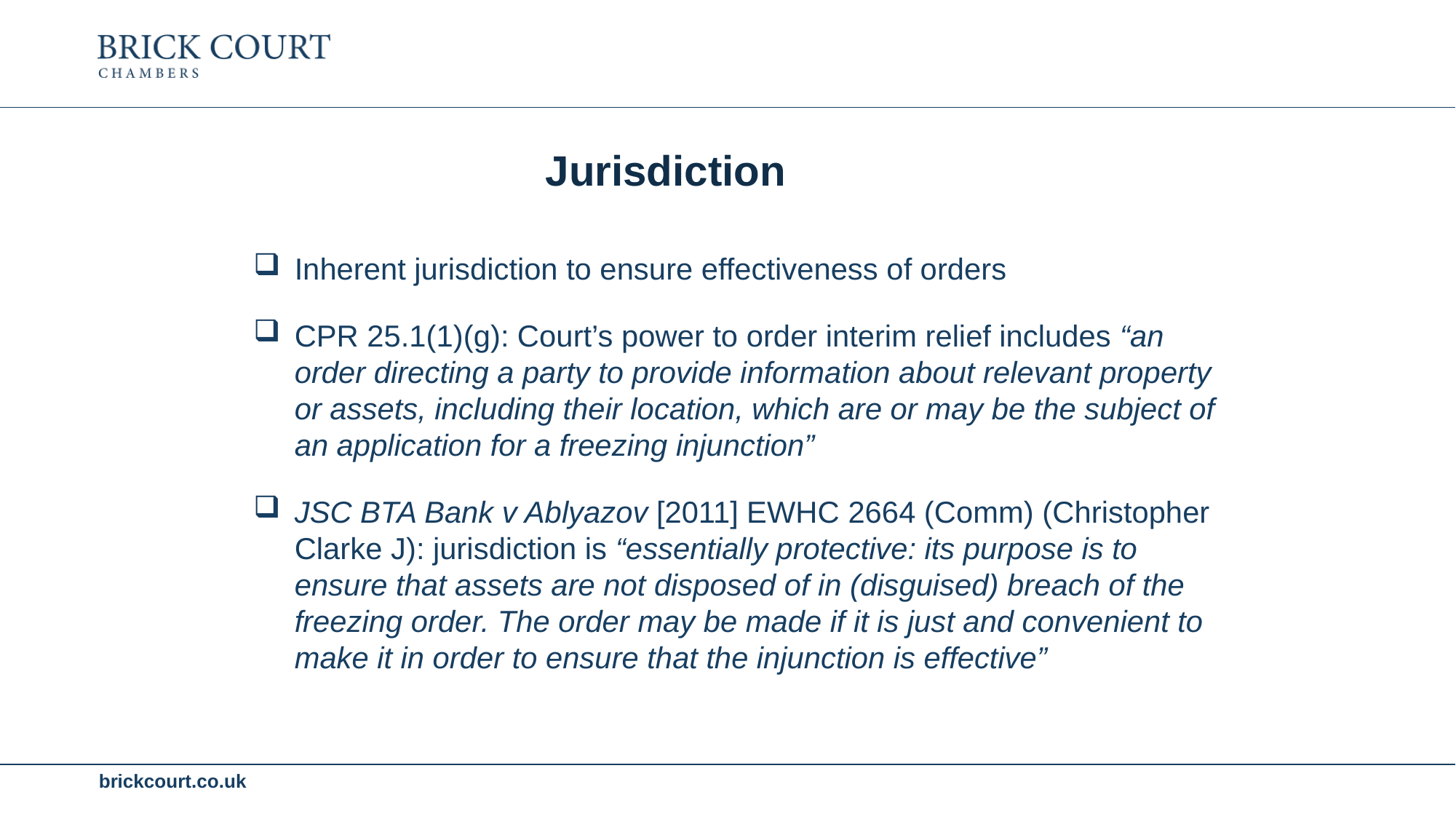

Jurisdiction
Inherent jurisdiction to ensure effectiveness of orders
CPR 25.1(1)(g): Court’s power to order interim relief includes “an order directing a party to provide information about relevant property or assets, including their location, which are or may be the subject of an application for a freezing injunction”
JSC BTA Bank v Ablyazov [2011] EWHC 2664 (Comm) (Christopher Clarke J): jurisdiction is “essentially protective: its purpose is to ensure that assets are not disposed of in (disguised) breach of the freezing order. The order may be made if it is just and convenient to make it in order to ensure that the injunction is effective”